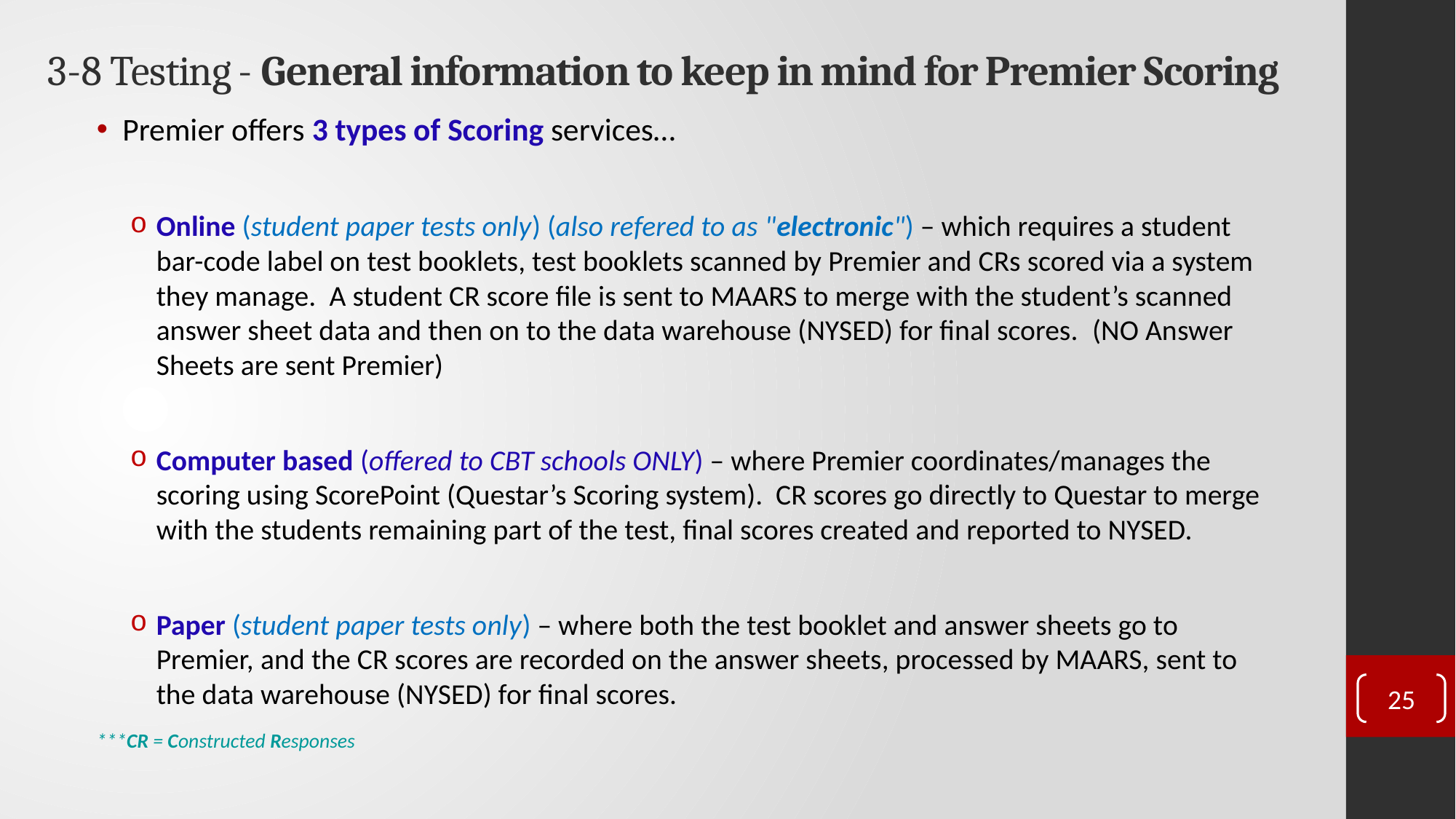

# 3-8 Testing - General information to keep in mind for Premier Scoring
Premier offers 3 types of Scoring services…

Online (student paper tests only) (also refered to as "electronic") – which requires a student bar-code label on test booklets, test booklets scanned by Premier and CRs scored via a system they manage.  A student CR score file is sent to MAARS to merge with the student’s scanned answer sheet data and then on to the data warehouse (NYSED) for final scores.  (NO Answer Sheets are sent Premier)

Computer based (offered to CBT schools ONLY) – where Premier coordinates/manages the scoring using ScorePoint (Questar’s Scoring system).  CR scores go directly to Questar to merge with the students remaining part of the test, final scores created and reported to NYSED.

Paper (student paper tests only) – where both the test booklet and answer sheets go to Premier, and the CR scores are recorded on the answer sheets, processed by MAARS, sent to the data warehouse (NYSED) for final scores.
								***CR = Constructed Responses
25